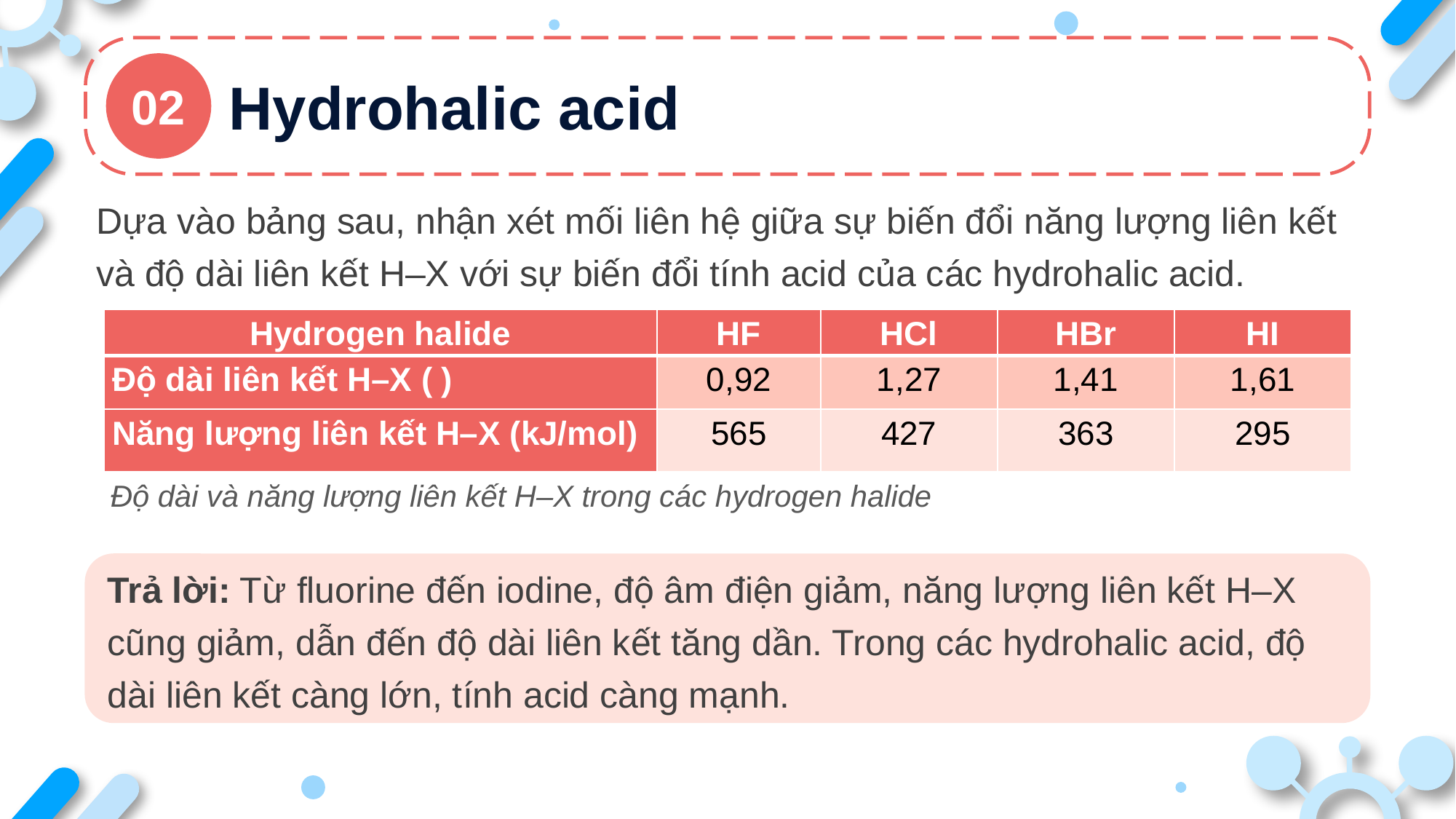

Hydrohalic acid
02
Dựa vào bảng sau, nhận xét mối liên hệ giữa sự biến đổi năng lượng liên kết và độ dài liên kết H–X với sự biến đổi tính acid của các hydrohalic acid.

| Hydrogen halide | HF | HCl | HBr | HI |
| --- | --- | --- | --- | --- |
| Độ dài liên kết H–X ( ) | 0,92 | 1,27 | 1,41 | 1,61 |
| Năng lượng liên kết H–X (kJ/mol) | 565 | 427 | 363 | 295 |
Độ dài và năng lượng liên kết H–X trong các hydrogen halide

Trả lời: Từ fluorine đến iodine, độ âm điện giảm, năng lượng liên kết H–X cũng giảm, dẫn đến độ dài liên kết tăng dần. Trong các hydrohalic acid, độ dài liên kết càng lớn, tính acid càng mạnh.